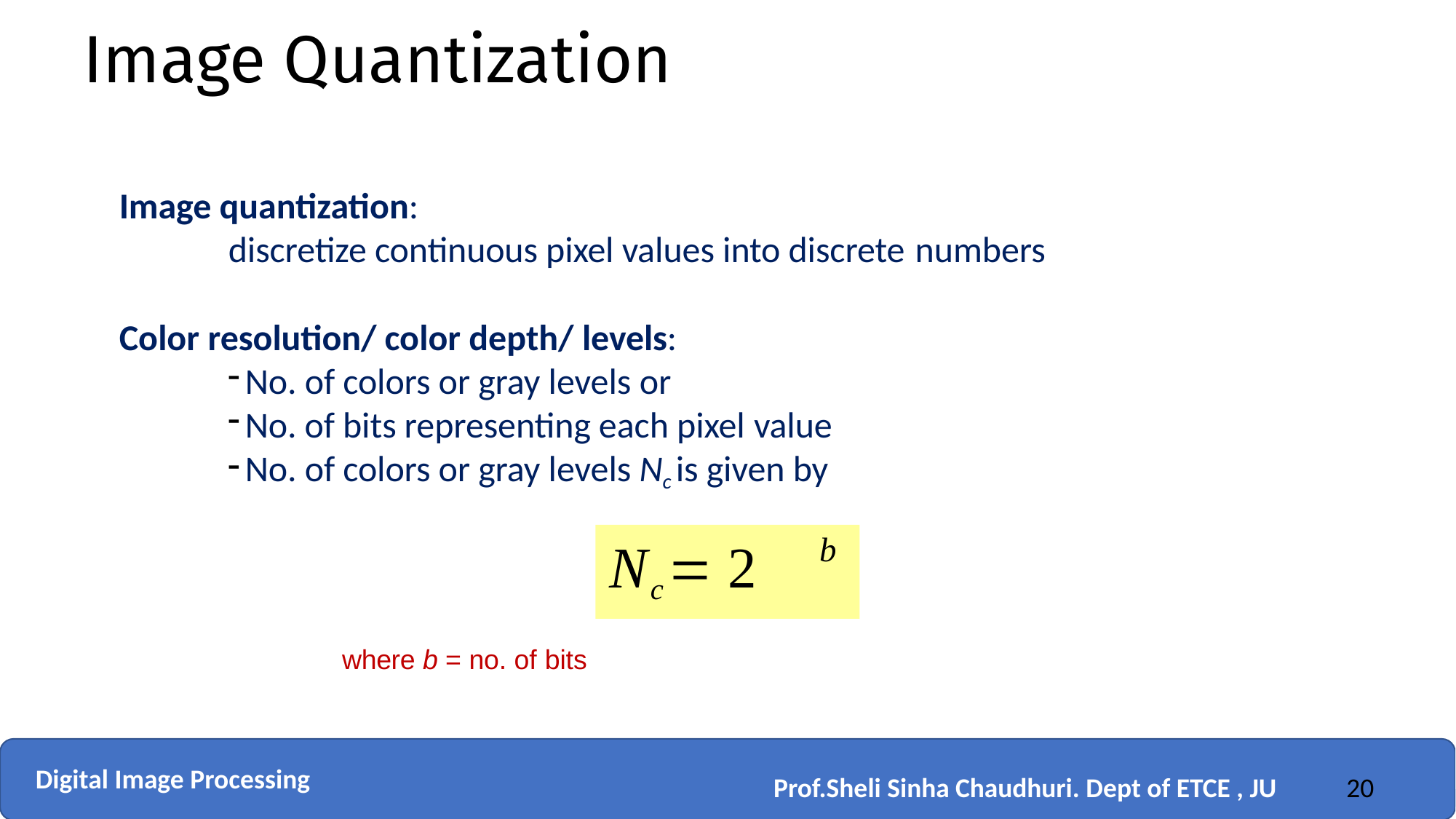

# Image Quantization
Image quantization:
discretize continuous pixel values into discrete numbers

Color resolution/ color depth/ levels:
No. of colors or gray levels or
No. of bits representing each pixel value
No. of colors or gray levels Nc is given by

b
Nc= 2
where b = no. of bits